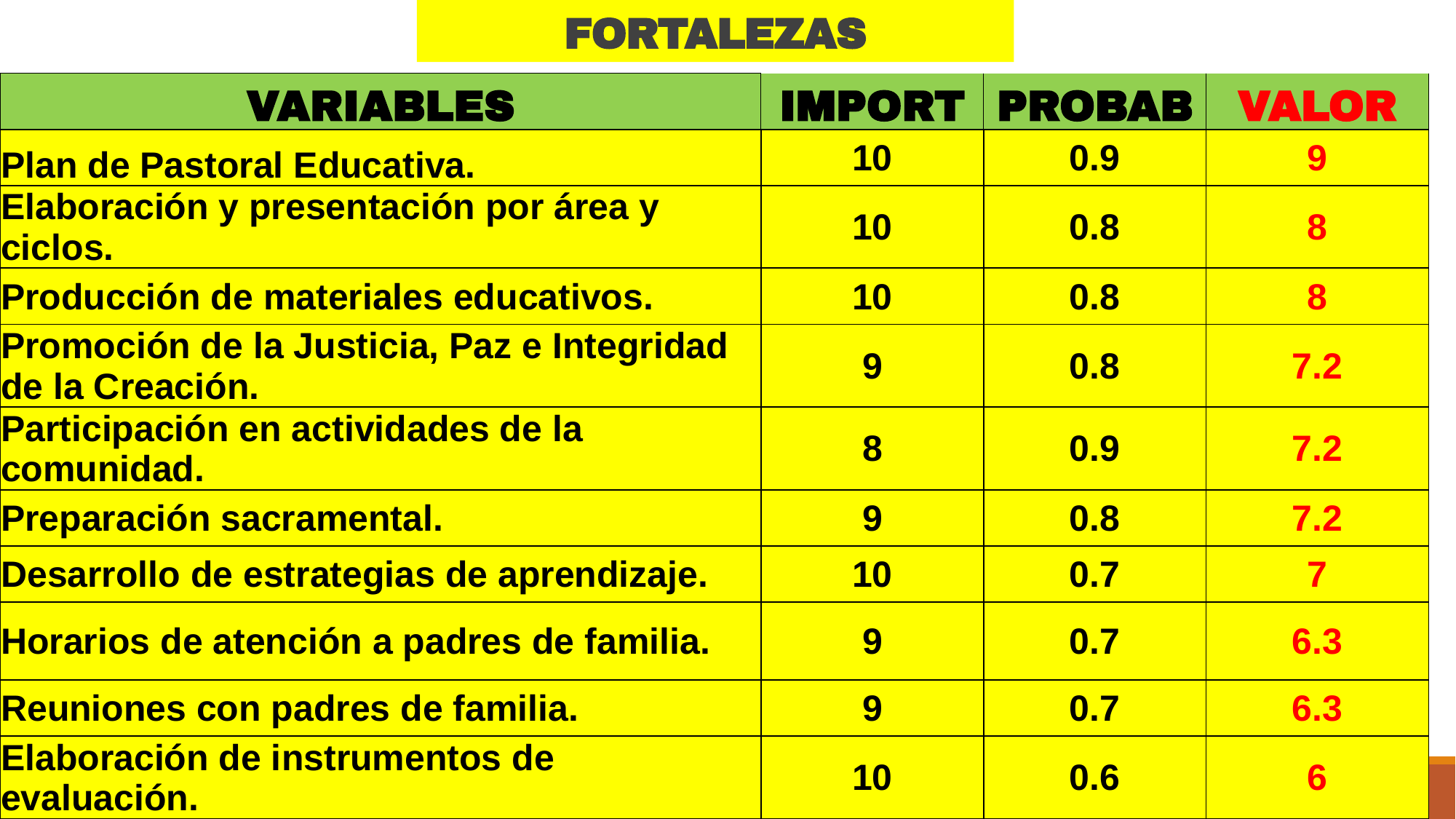

# FORTALEZAS
| VARIABLES | IMPORT | PROBAB | VALOR |
| --- | --- | --- | --- |
| Plan de Pastoral Educativa. | 10 | 0.9 | 9 |
| Elaboración y presentación por área y ciclos. | 10 | 0.8 | 8 |
| Producción de materiales educativos. | 10 | 0.8 | 8 |
| Promoción de la Justicia, Paz e Integridad de la Creación. | 9 | 0.8 | 7.2 |
| Participación en actividades de la comunidad. | 8 | 0.9 | 7.2 |
| Preparación sacramental. | 9 | 0.8 | 7.2 |
| Desarrollo de estrategias de aprendizaje. | 10 | 0.7 | 7 |
| Horarios de atención a padres de familia. | 9 | 0.7 | 6.3 |
| Reuniones con padres de familia. | 9 | 0.7 | 6.3 |
| Elaboración de instrumentos de evaluación. | 10 | 0.6 | 6 |